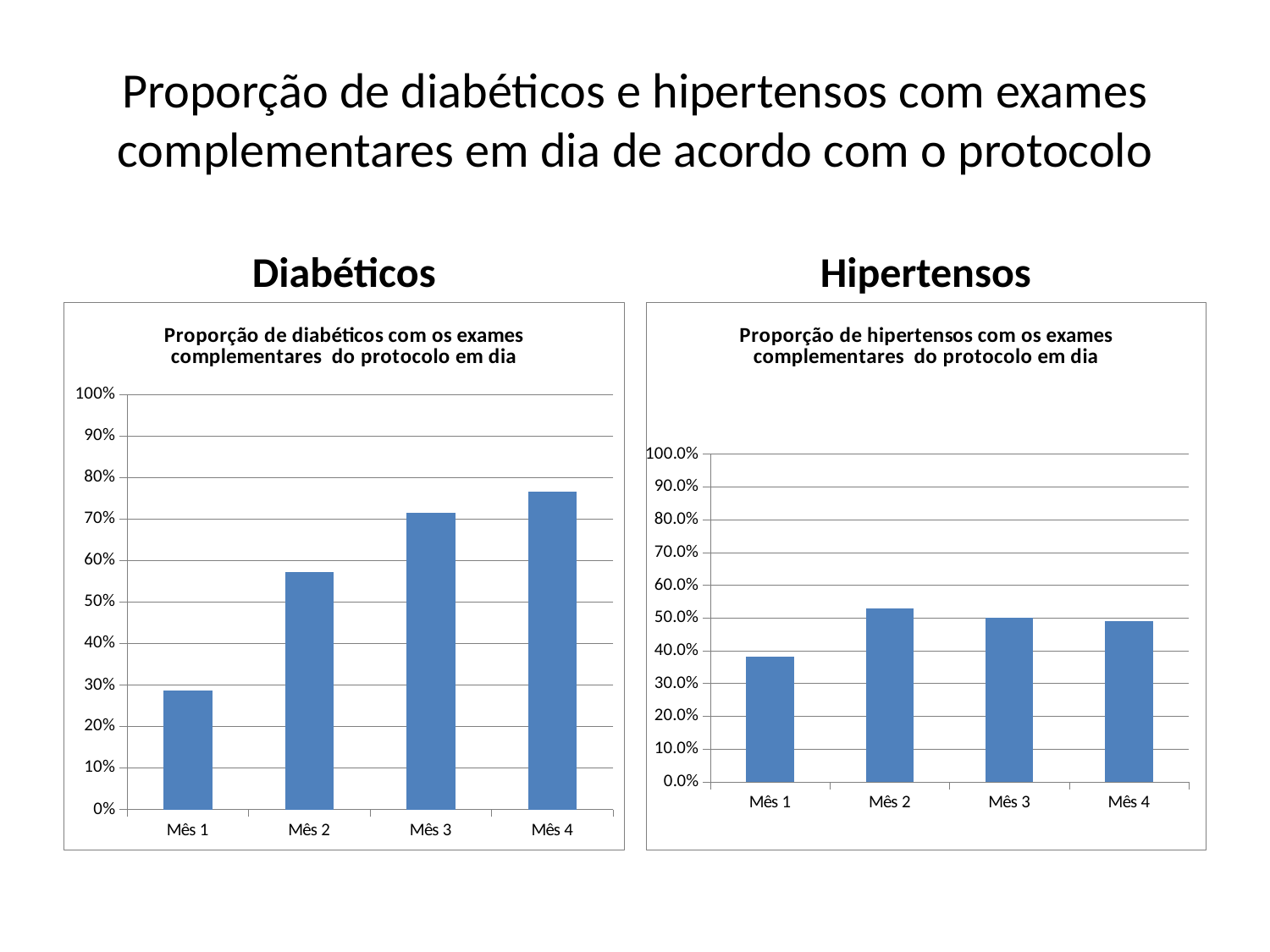

# Proporção de diabéticos e hipertensos com exames complementares em dia de acordo com o protocolo
Diabéticos
Hipertensos

### Chart: Proporção de diabéticos com os exames complementares  do protocolo em dia

| Category | Proporção de diabéticos os exames complementares  do protocolo em dia |
|---|---|
| Mês 1 | 0.28571428571428936 |
| Mês 2 | 0.5714285714285787 |
| Mês 3 | 0.7142857142857146 |
| Mês 4 | 0.7647058823529466 |

### Chart: Proporção de hipertensos com os exames complementares  do protocolo em dia

| Category | Proporção de hipertensos com os exames complementares  do protocolo em dia |
|---|---|
| Mês 1 | 0.38095238095238537 |
| Mês 2 | 0.5294117647058824 |
| Mês 3 | 0.5 |
| Mês 4 | 0.49019607843137253 |